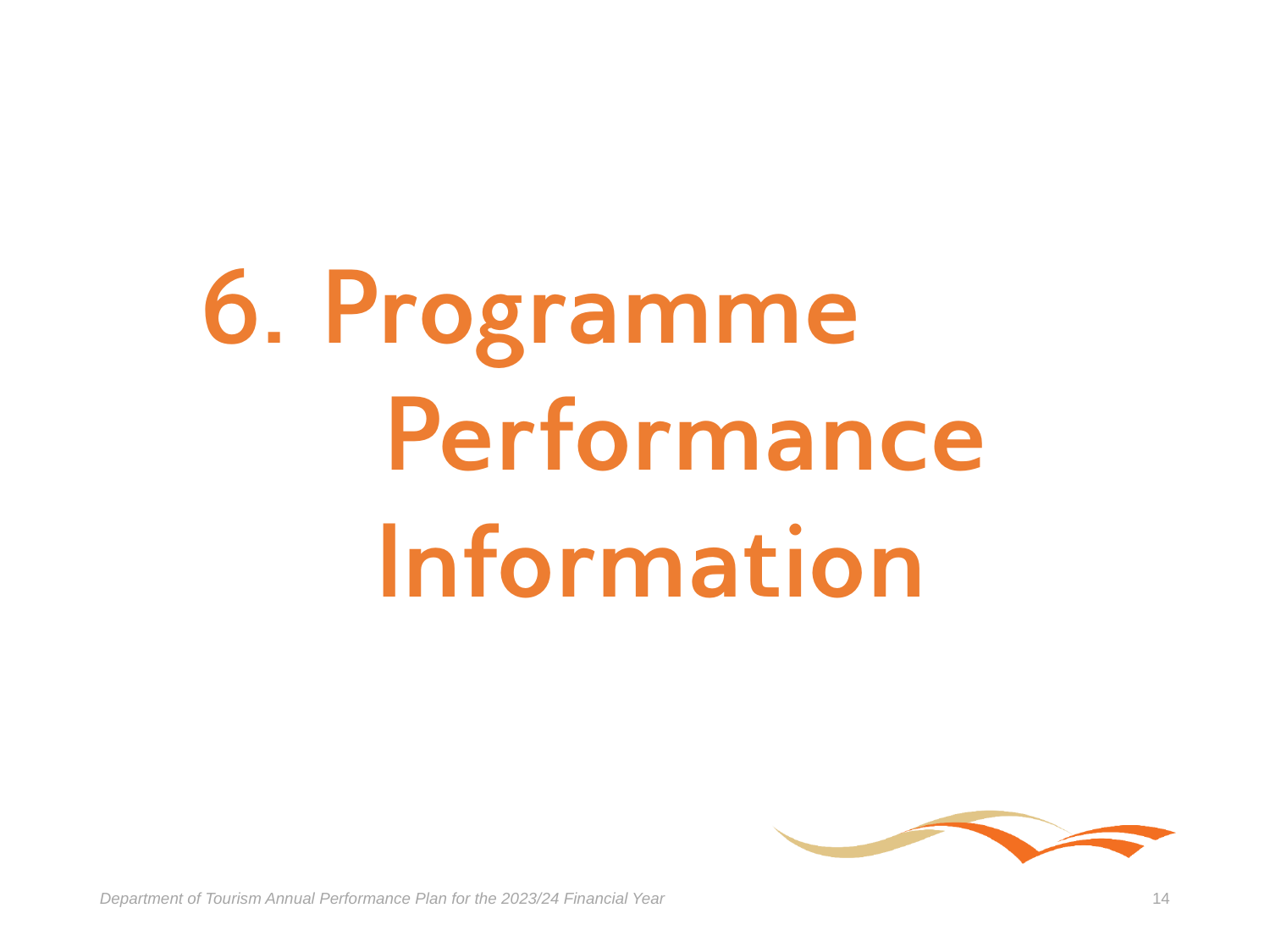

6. Programme
     Performance
   Information
Department of Tourism Annual Performance Plan for the 2023/24 Financial Year
14